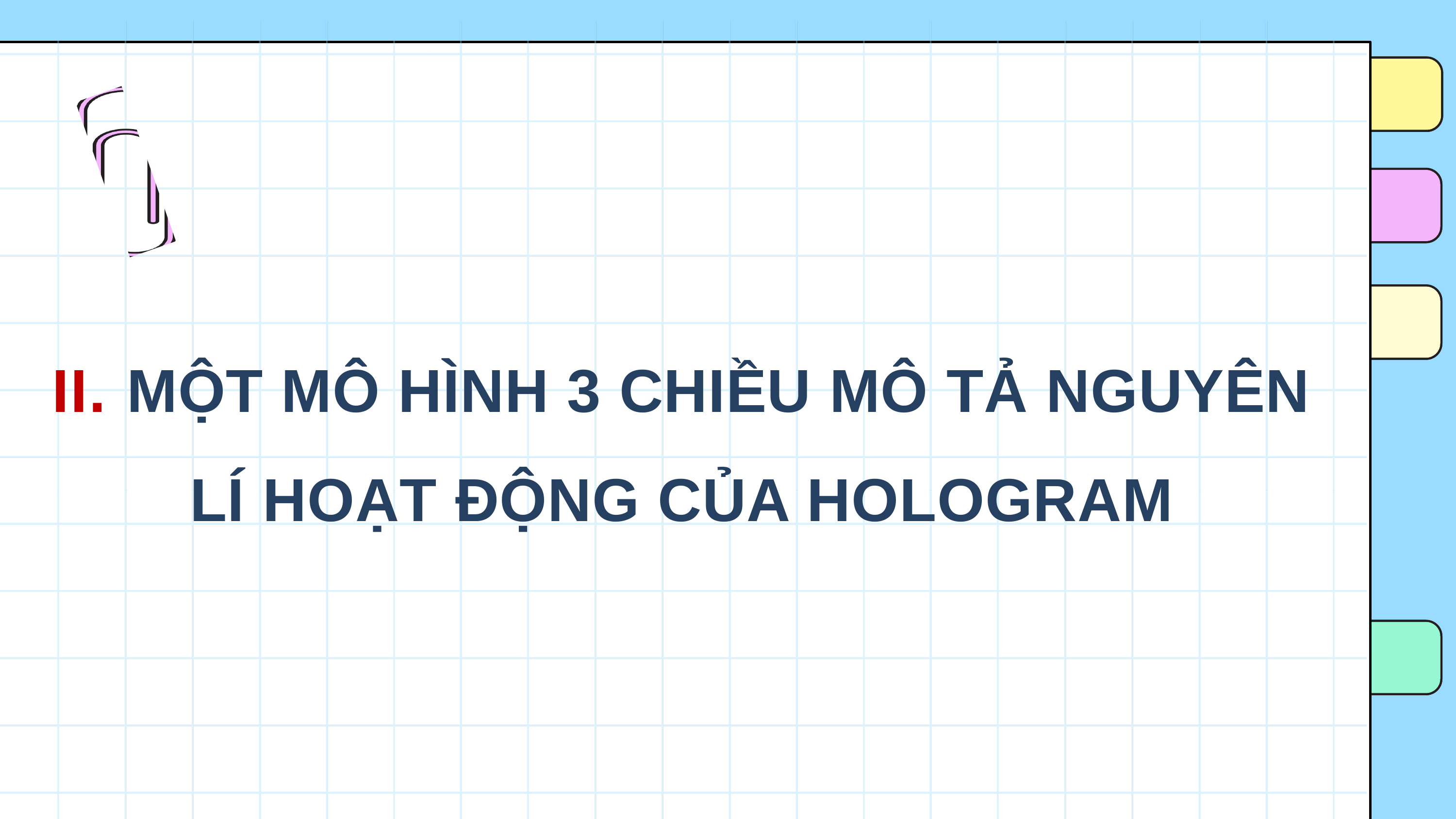

II. MỘT MÔ HÌNH 3 CHIỀU MÔ TẢ NGUYÊN LÍ HOẠT ĐỘNG CỦA HOLOGRAM